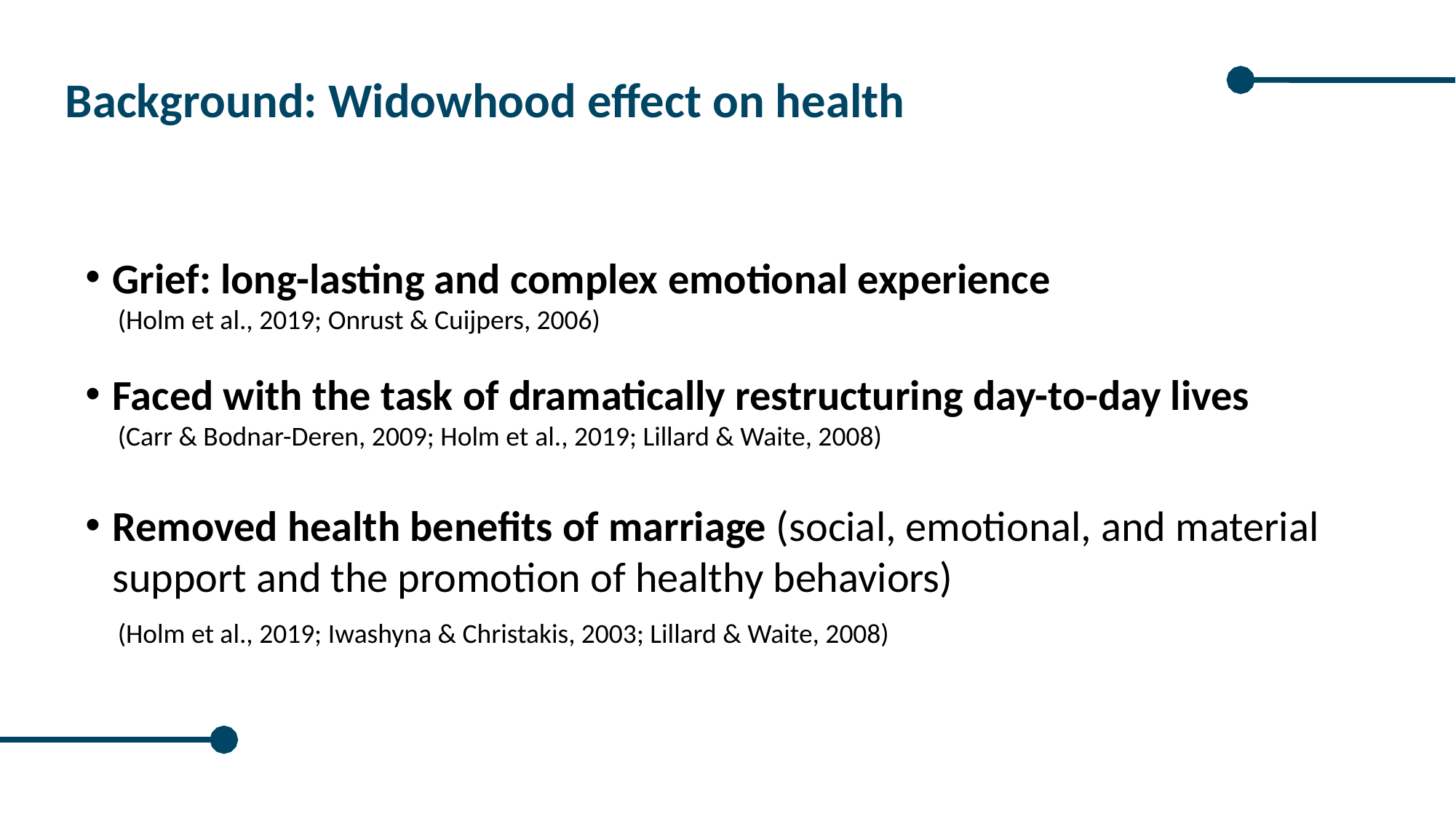

Background: Widowhood effect on health

Grief: long-lasting and complex emotional experience
	(Holm et al., 2019; Onrust & Cuijpers, 2006)

Faced with the task of dramatically restructuring day-to-day lives
	(Carr & Bodnar-Deren, 2009; Holm et al., 2019; Lillard & Waite, 2008)

Removed health benefits of marriage (social, emotional, and material support and the promotion of healthy behaviors)
	(Holm et al., 2019; Iwashyna & Christakis, 2003; Lillard & Waite, 2008)